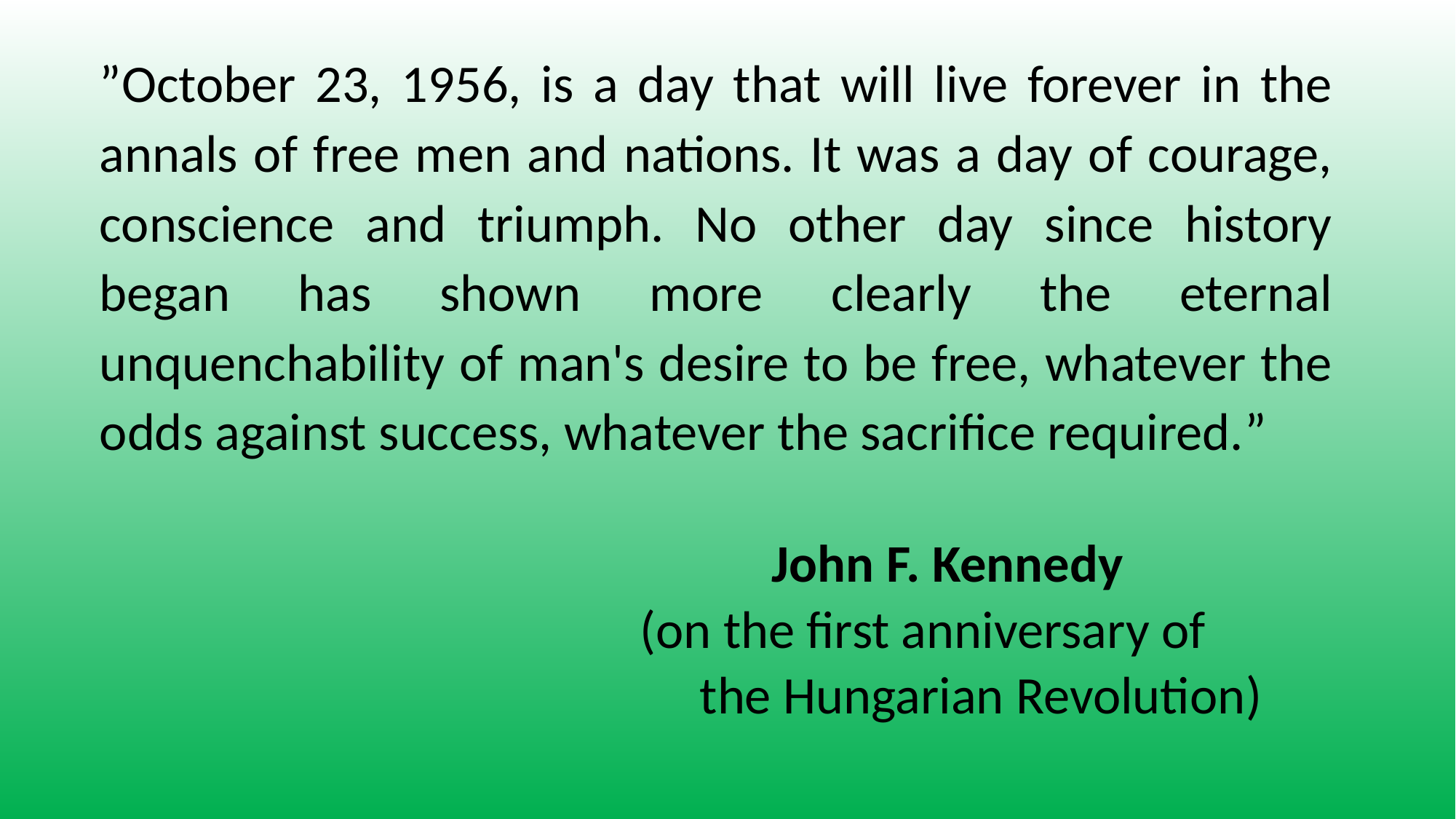

”October 23, 1956, is a day that will live forever in the annals of free men and nations. It was a day of courage, conscience and triumph. No other day since history began has shown more clearly the eternal unquenchability of man's desire to be free, whatever the odds against success, whatever the sacrifice required.”

                                                        John F. Kennedy
                                             (on the first anniversary of
                                                  the Hungarian Revolution)